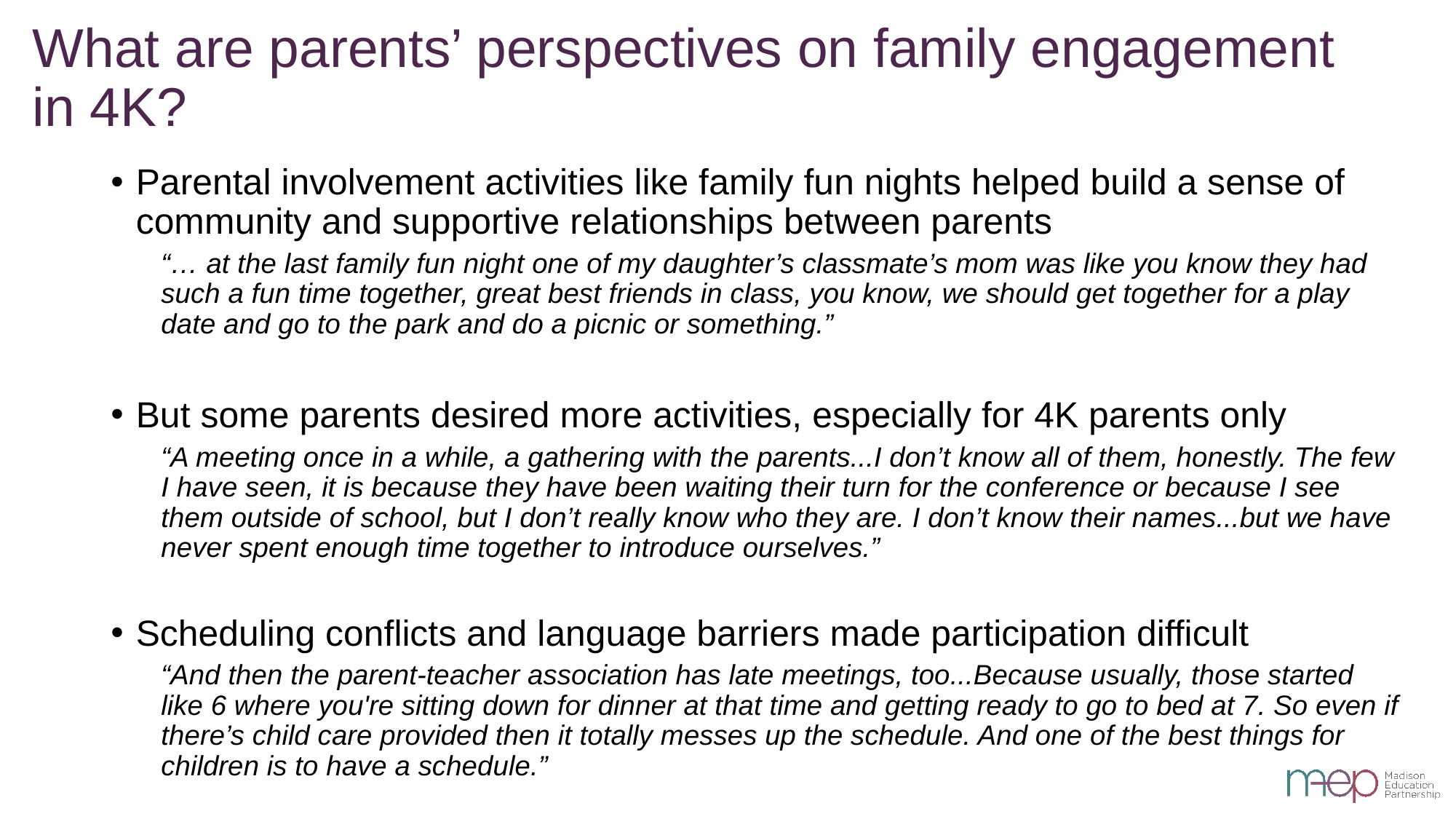

# What are parents’ perspectives on family engagement in 4K?
Parental involvement activities like family fun nights helped build a sense of community and supportive relationships between parents
“… at the last family fun night one of my daughter’s classmate’s mom was like you know they had such a fun time together, great best friends in class, you know, we should get together for a play date and go to the park and do a picnic or something.”

But some parents desired more activities, especially for 4K parents only
“A meeting once in a while, a gathering with the parents...I don’t know all of them, honestly. The few I have seen, it is because they have been waiting their turn for the conference or because I see them outside of school, but I don’t really know who they are. I don’t know their names...but we have never spent enough time together to introduce ourselves.”

Scheduling conflicts and language barriers made participation difficult
“And then the parent-teacher association has late meetings, too...Because usually, those started like 6 where you're sitting down for dinner at that time and getting ready to go to bed at 7. So even if there’s child care provided then it totally messes up the schedule. And one of the best things for children is to have a schedule.”